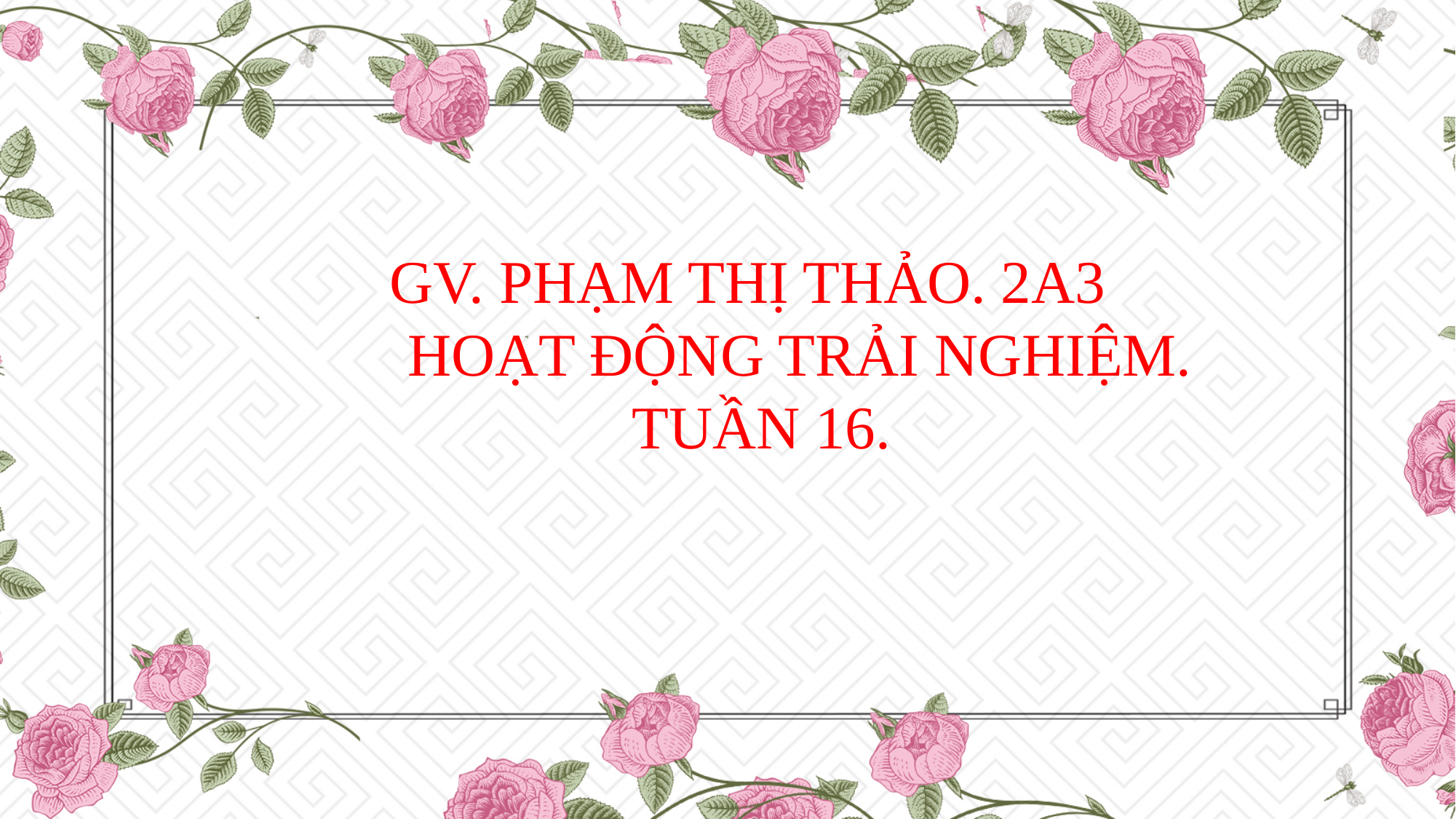

GV. PHẠM THỊ THẢO. 2A3
                 HOẠT ĐỘNG TRẢI NGHIỆM.               TUẦN 16.